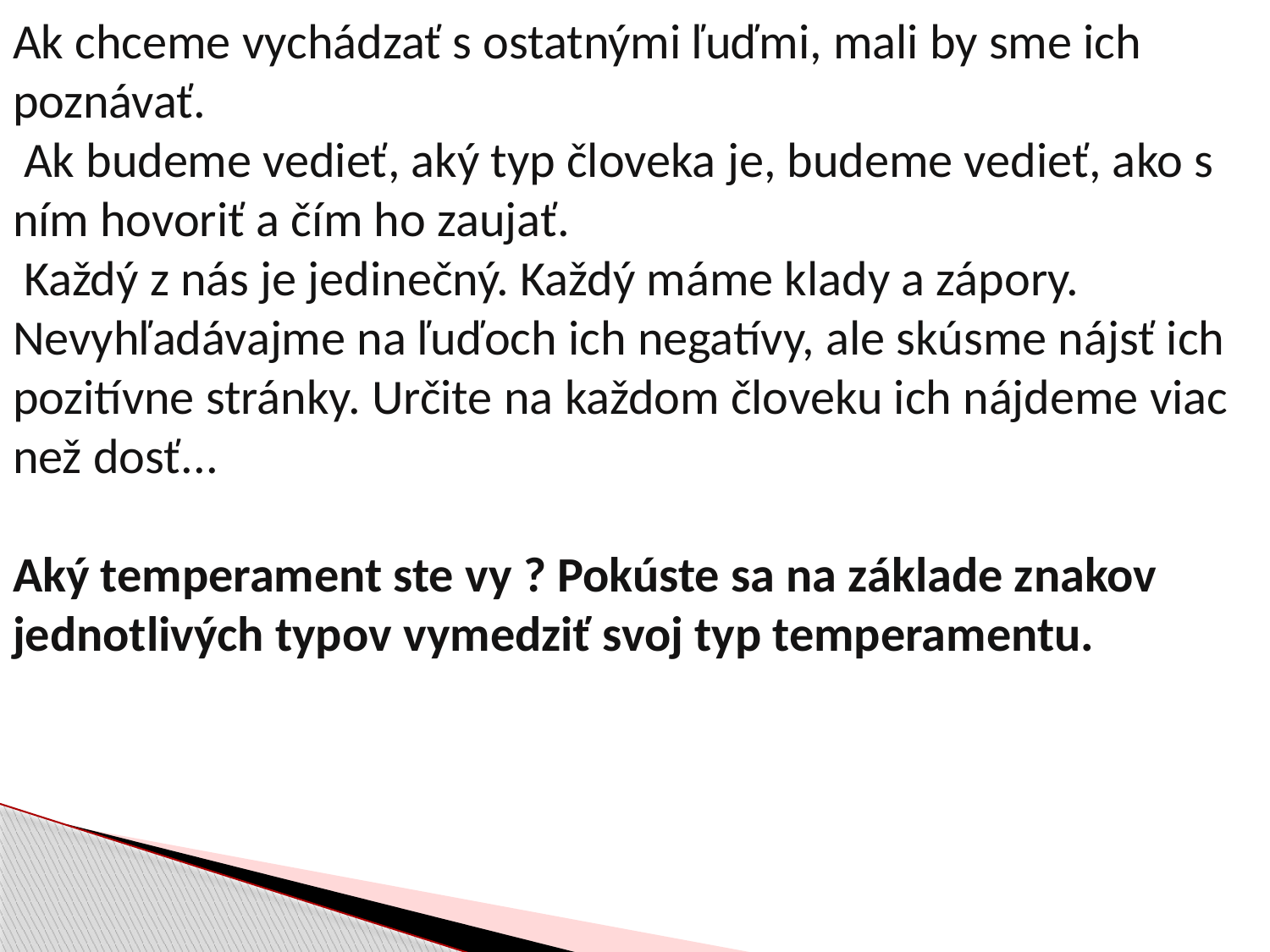

Ak chceme vychádzať s ostatnými ľuďmi, mali by sme ich poznávať.
 Ak budeme vedieť, aký typ človeka je, budeme vedieť, ako s ním hovoriť a čím ho zaujať.
 Každý z nás je jedinečný. Každý máme klady a zápory. Nevyhľadávajme na ľuďoch ich negatívy, ale skúsme nájsť ich pozitívne stránky. Určite na každom človeku ich nájdeme viac než dosť...

Aký temperament ste vy ? Pokúste sa na základe znakov jednotlivých typov vymedziť svoj typ temperamentu.